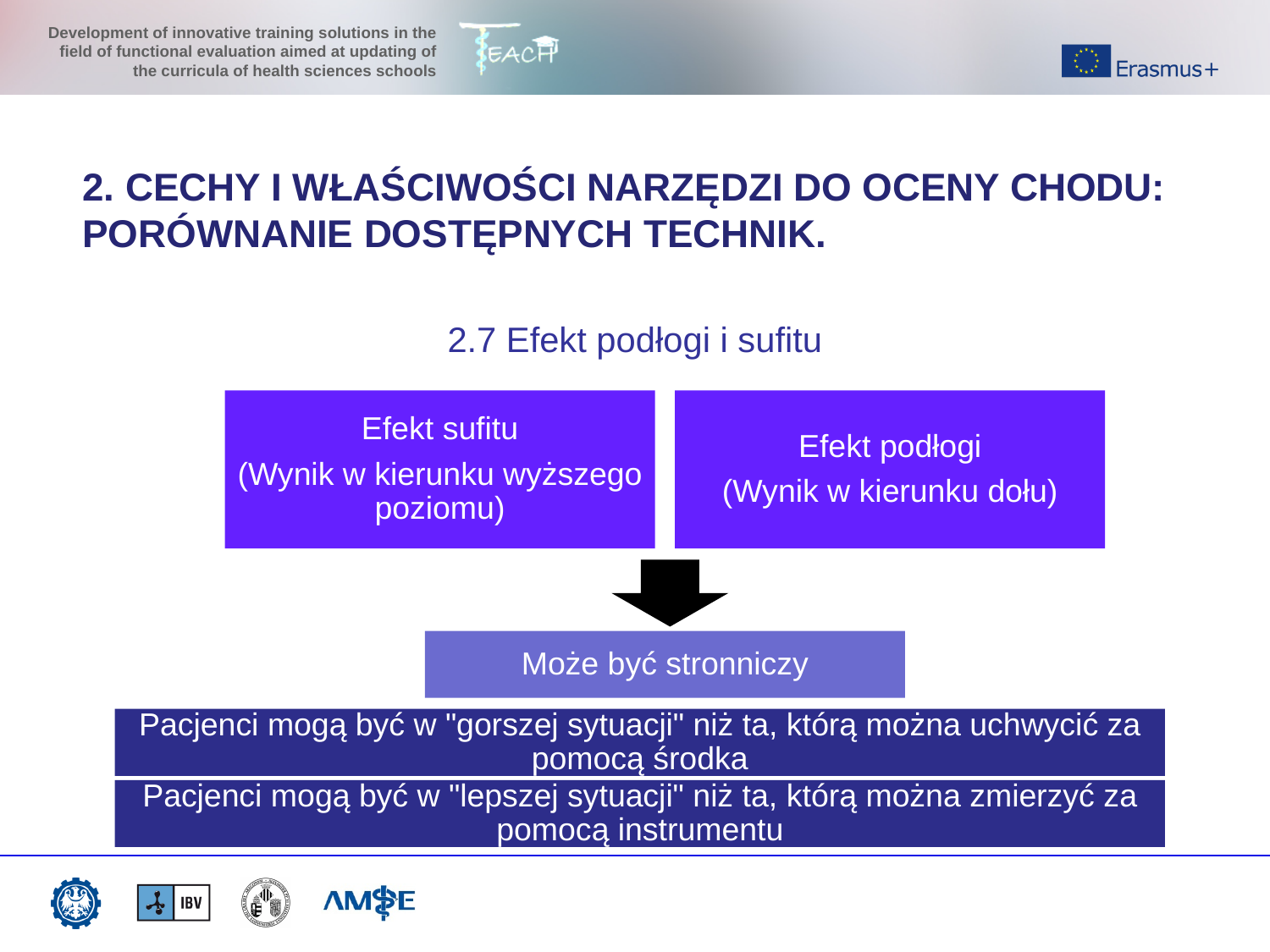

2. CECHY I WŁAŚCIWOŚCI NARZĘDZI DO OCENY CHODU: PORÓWNANIE DOSTĘPNYCH TECHNIK.
2.7 Efekt podłogi i sufitu

Efekt sufitu
(Wynik w kierunku wyższego poziomu)

Efekt podłogi
(Wynik w kierunku dołu)

Może być stronniczy

Pacjenci mogą być w "gorszej sytuacji" niż ta, którą można uchwycić za pomocą środka

Pacjenci mogą być w "lepszej sytuacji" niż ta, którą można zmierzyć za pomocą instrumentu